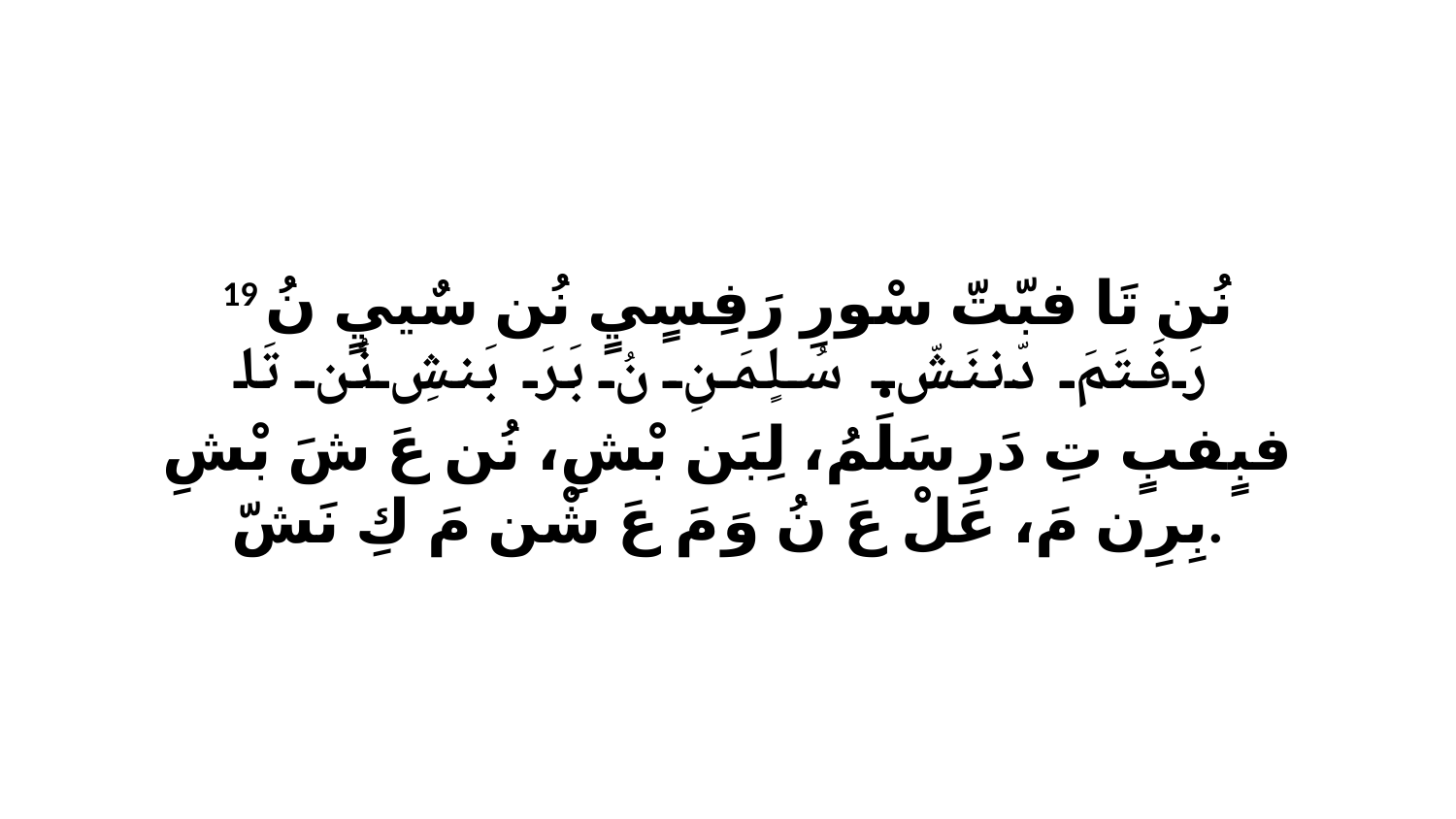

19 نُن تَا فبّتّ سْورِ رَفِسٍيٍ نُن سٌييٍ نُ رَفَتَمَ دّننَشّ. سُلٍمَنِ نُ بَرَ بَنشِ نُن تَا فبٍفبٍ تِ دَرِ سَلَمُ، لِبَن بْشِ، نُن عَ شَ بْشِ بِرِن مَ، عَلْ عَ نُ وَ مَ عَ شْن مَ كِ نَشّ.